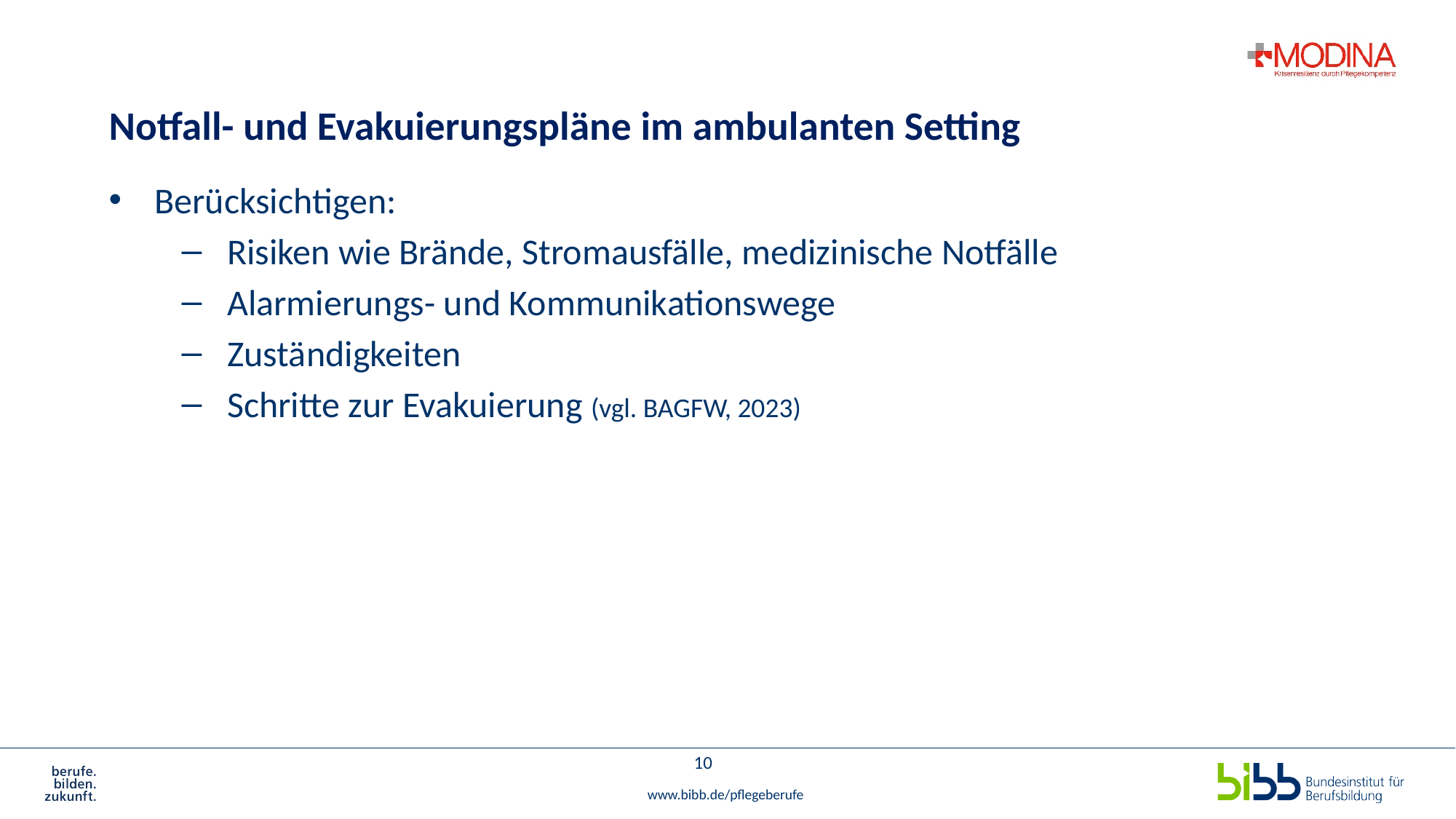

# Notfall- und Evakuierungspläne im ambulanten Setting
Berücksichtigen:
Risiken wie Brände, Stromausfälle, medizinische Notfälle
Alarmierungs- und Kommunikationswege
Zuständigkeiten
Schritte zur Evakuierung (vgl. BAGFW, 2023)